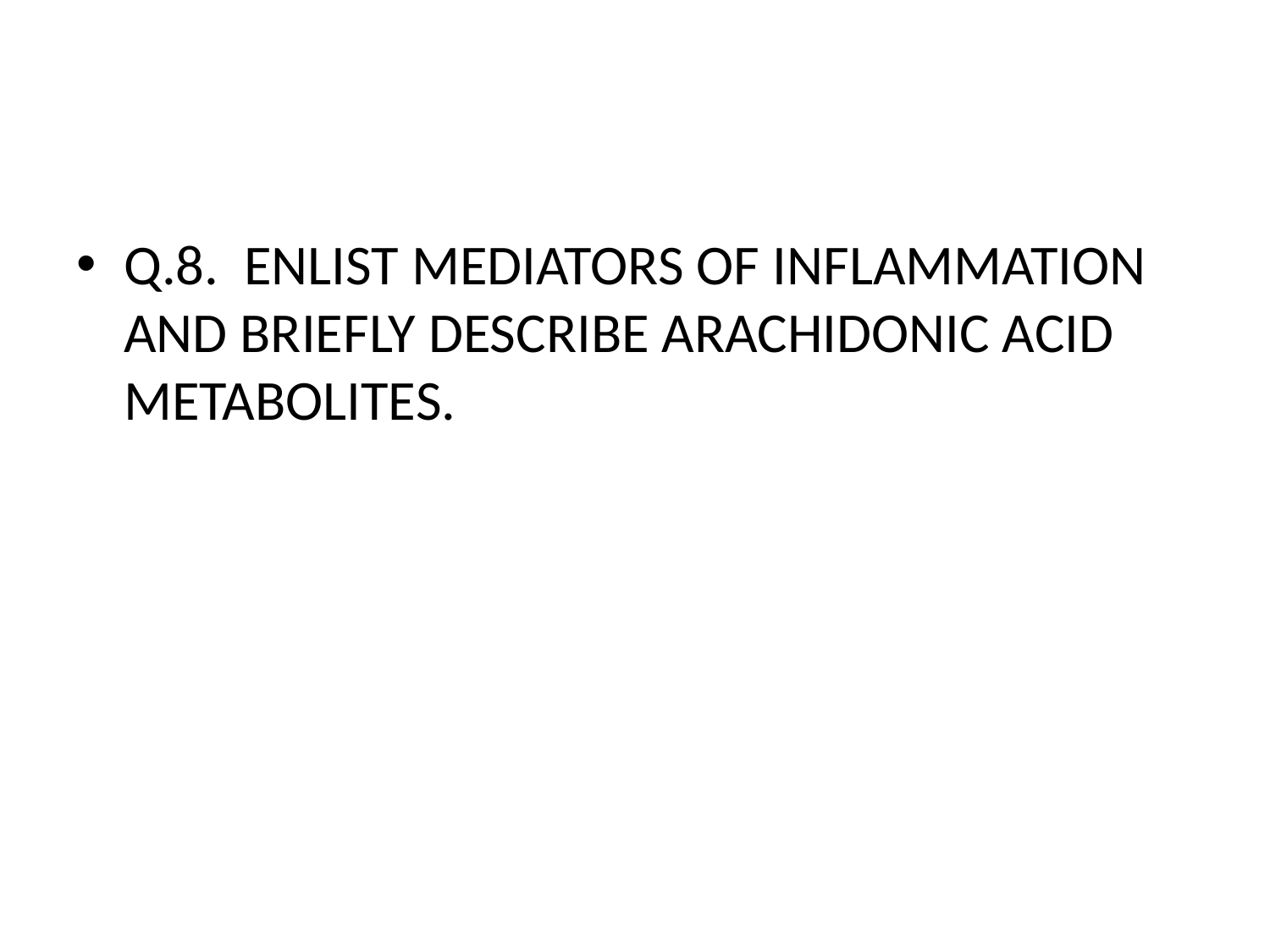

#
Q.8.  ENLIST MEDIATORS OF INFLAMMATION AND BRIEFLY DESCRIBE ARACHIDONIC ACID METABOLITES.